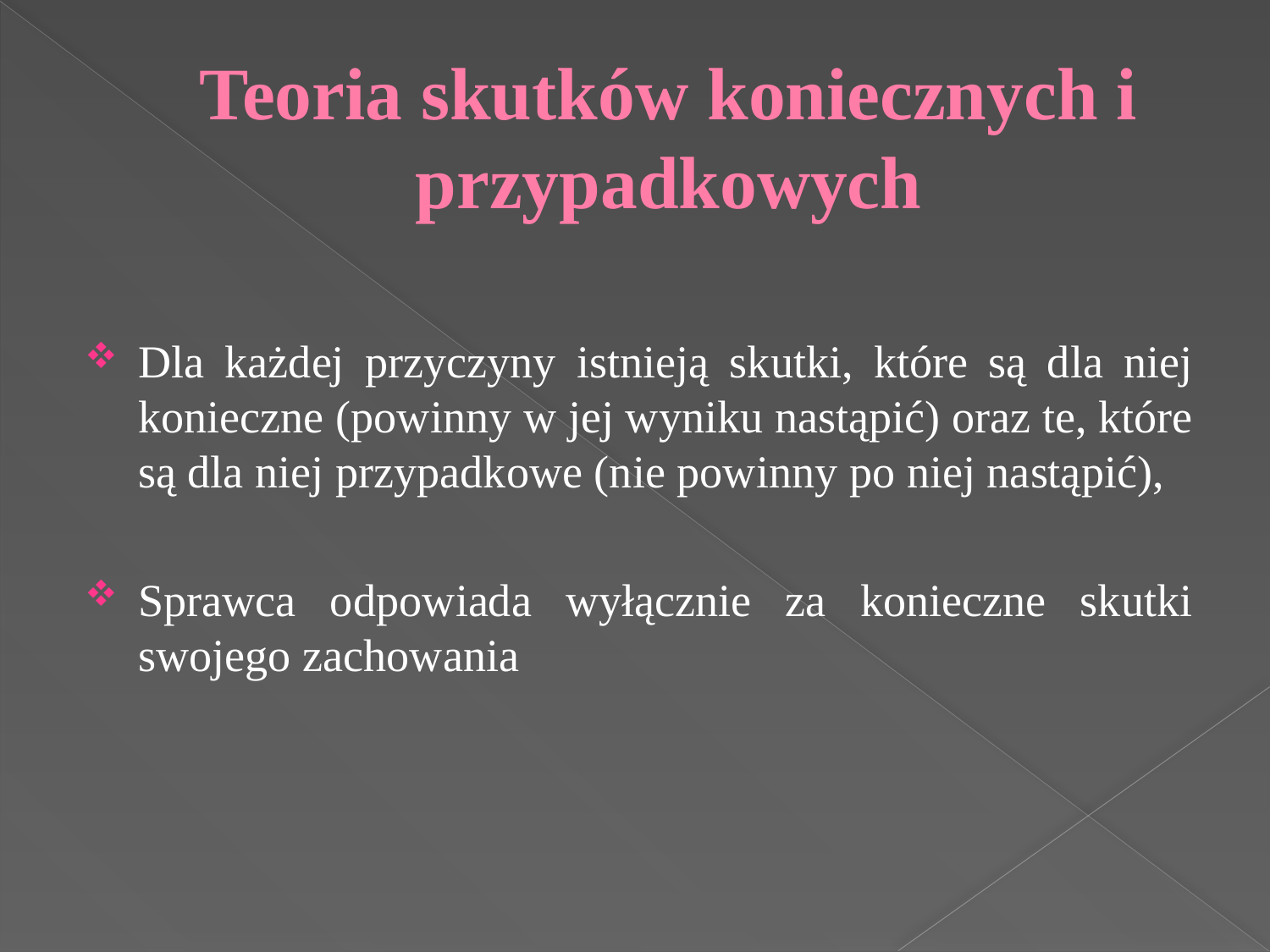

# Teoria skutków koniecznych i przypadkowych

Dla każdej przyczyny istnieją skutki, które są dla niej konieczne (powinny w jej wyniku nastąpić) oraz te, które są dla niej przypadkowe (nie powinny po niej nastąpić),

Sprawca odpowiada wyłącznie za konieczne skutki swojego zachowania